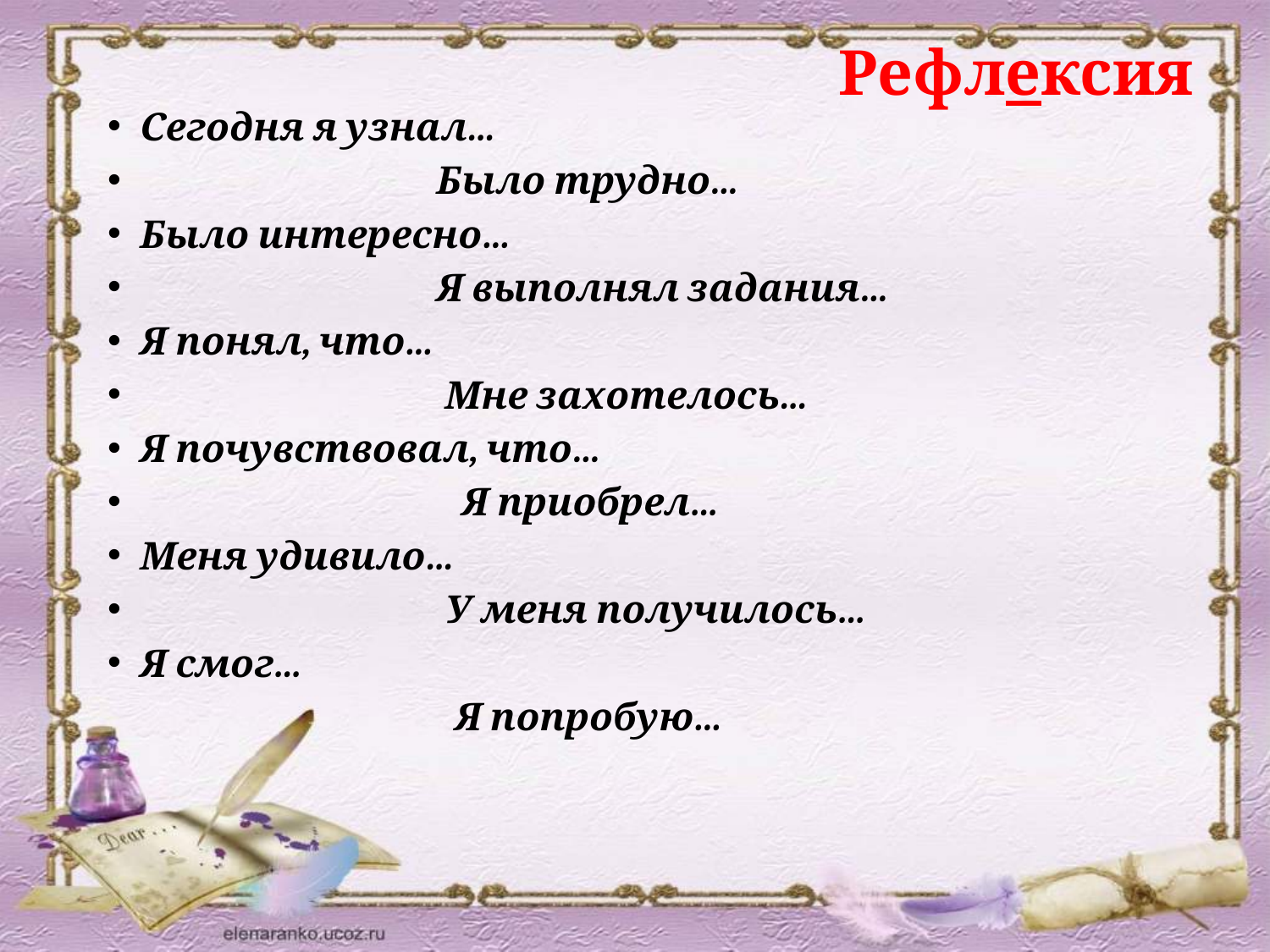

# Рефлексия
Сегодня я узнал…
                                   Было трудно…
Было интересно…
                                   Я выполнял задания…
Я понял, что…
                                    Мне захотелось…
Я почувствовал, что…
                                      Я приобрел…
Меня удивило…
                                    У меня получилось…
Я смог…
                                         Я попробую…